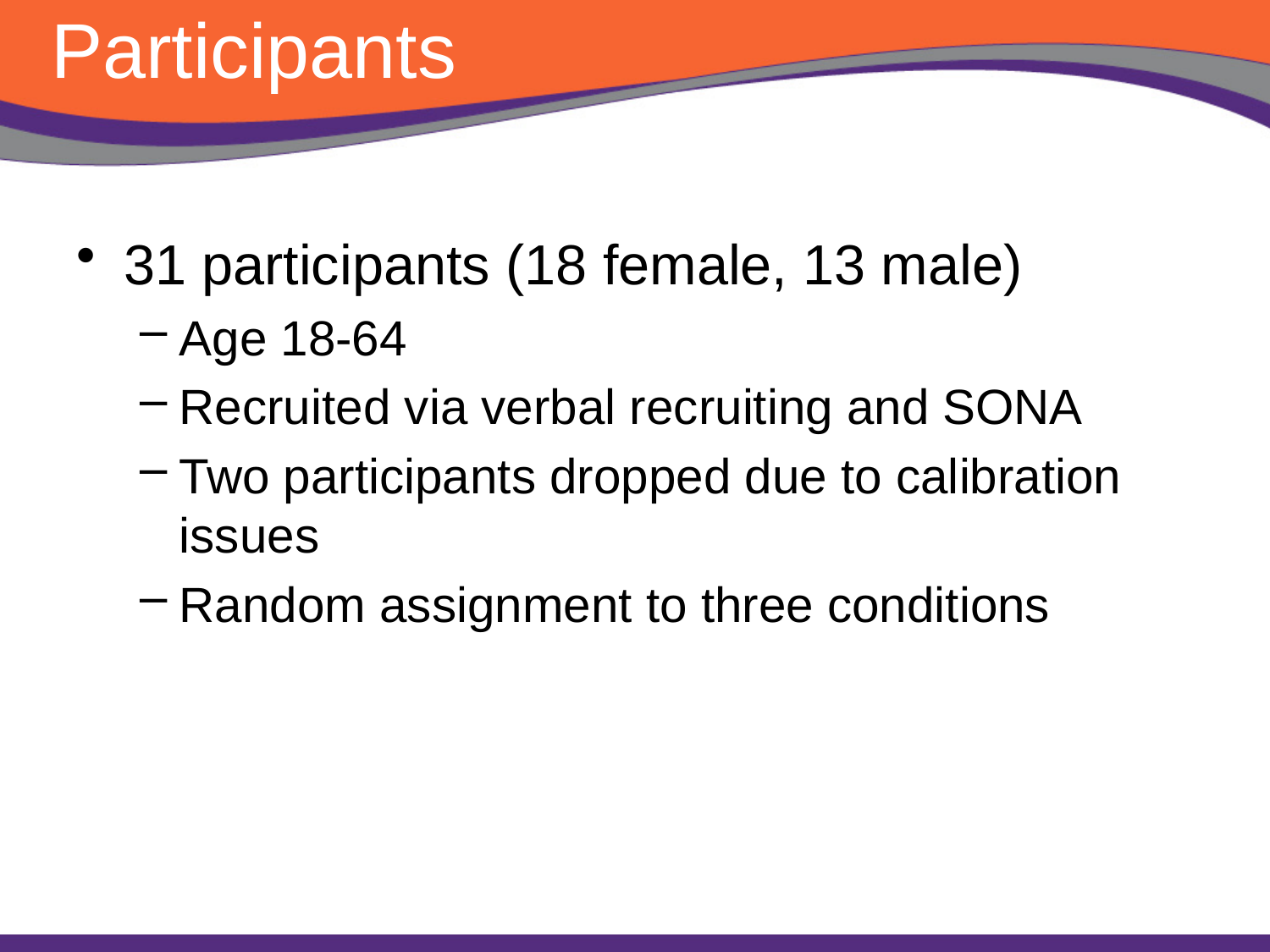

# Participants
31 participants (18 female, 13 male)
Age 18-64
Recruited via verbal recruiting and SONA
Two participants dropped due to calibration issues
Random assignment to three conditions